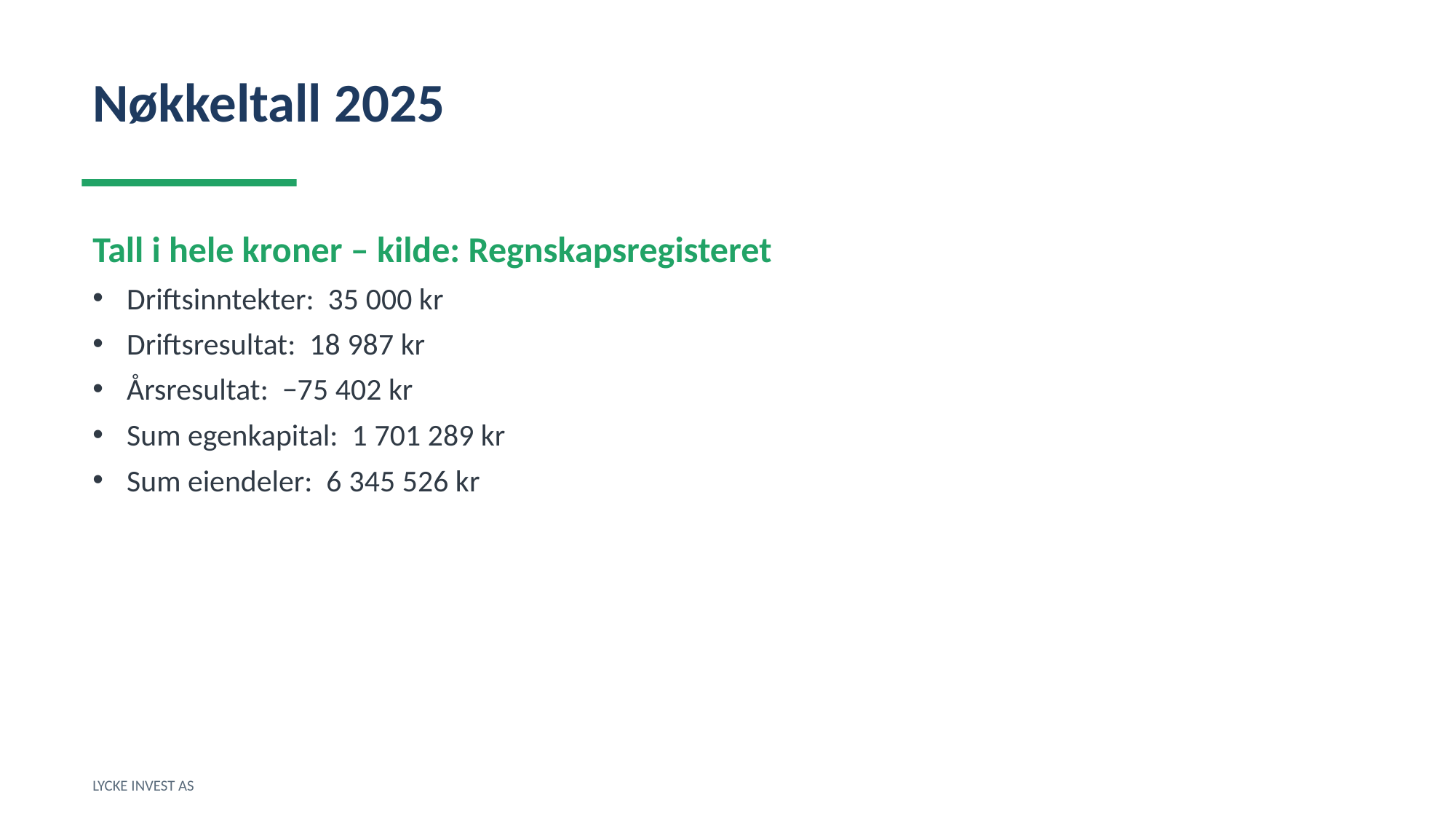

Nøkkeltall 2025

Tall i hele kroner – kilde: Regnskapsregisteret
Driftsinntekter:  35 000 kr
Driftsresultat:  18 987 kr
Årsresultat:  −75 402 kr
Sum egenkapital:  1 701 289 kr
Sum eiendeler:  6 345 526 kr
LYCKE INVEST AS